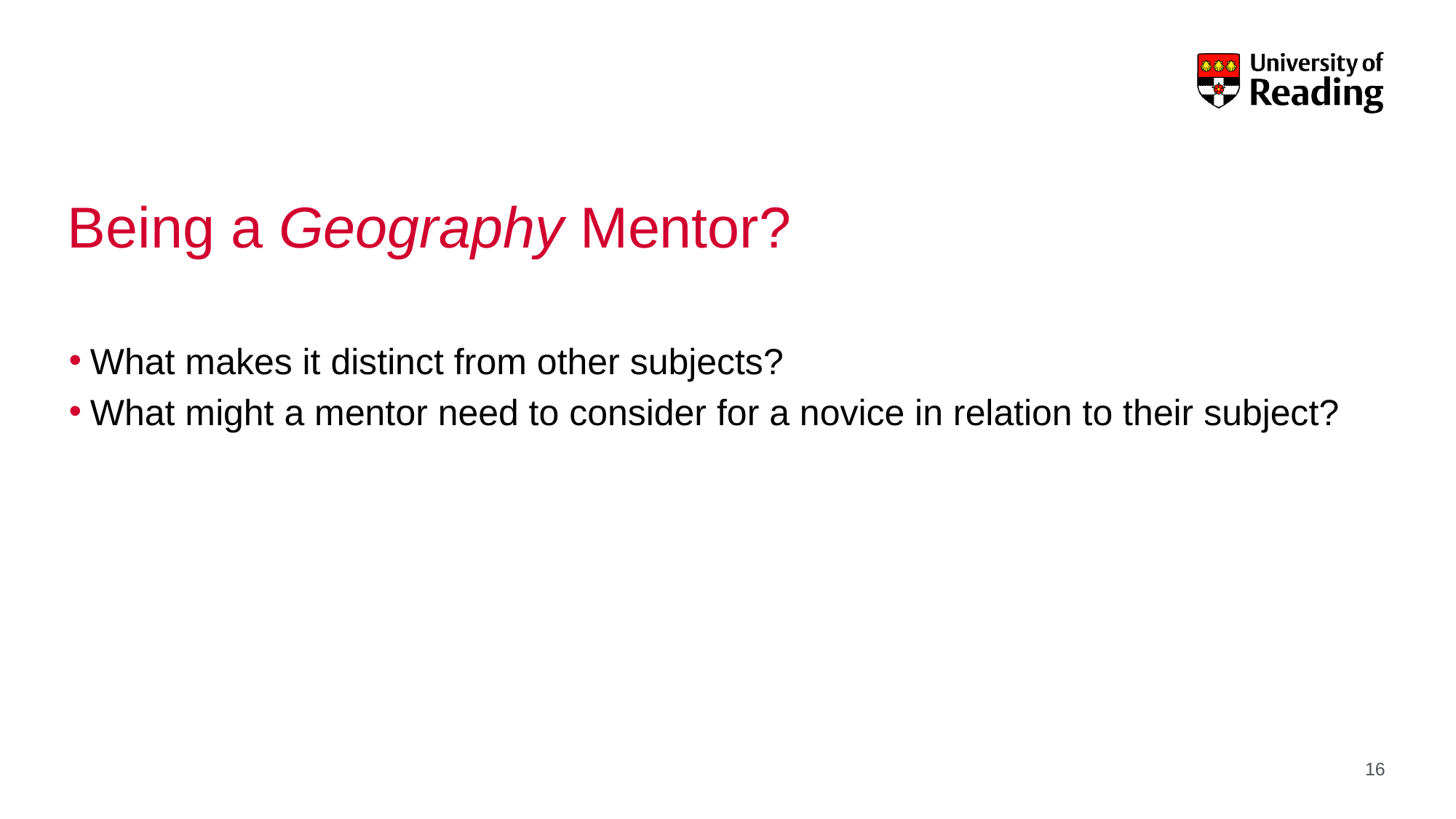

# Being a Geography Mentor?
What makes it distinct from other subjects?
What might a mentor need to consider for a novice in relation to their subject?
16